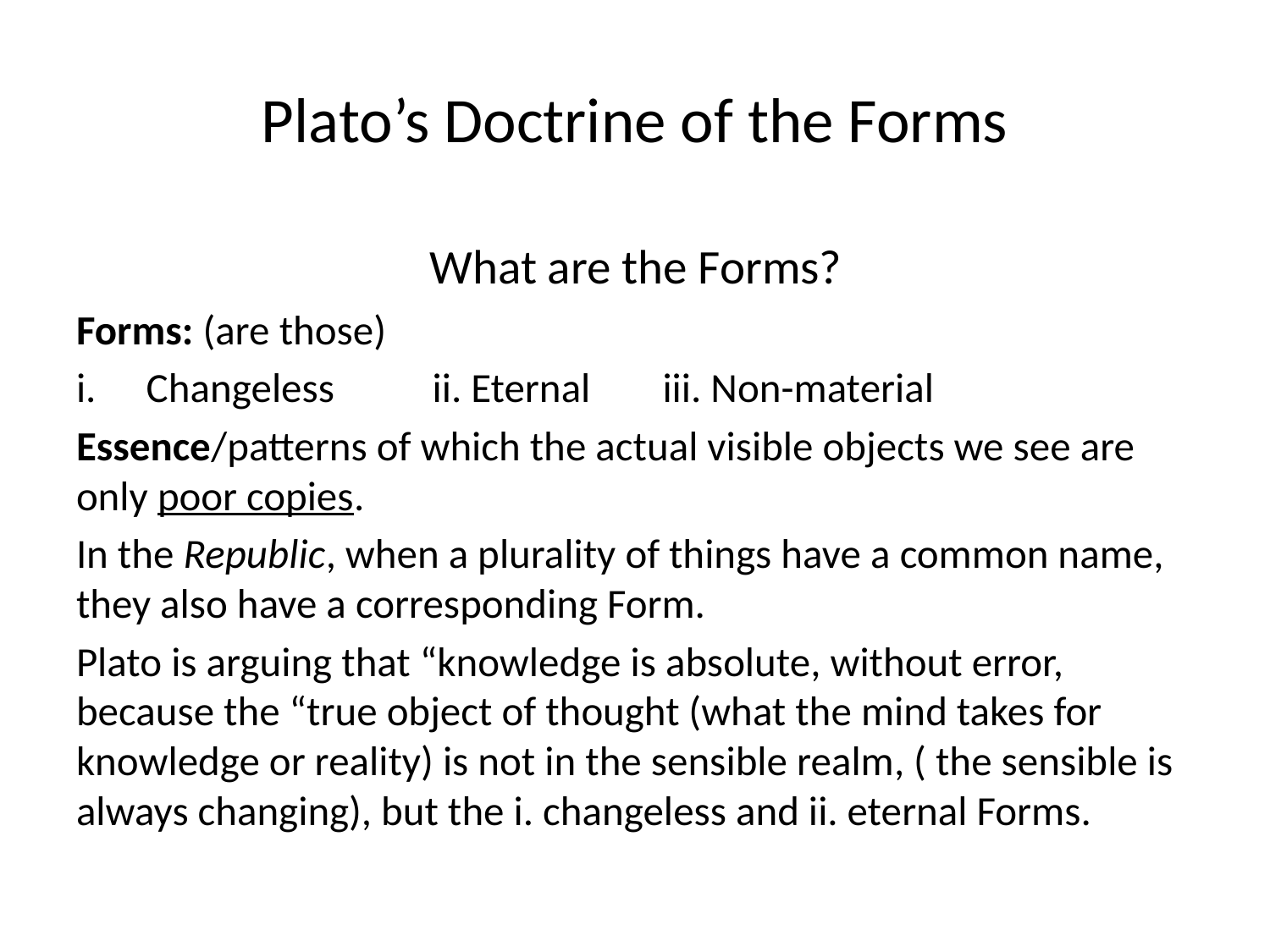

# Plato’s Doctrine of the Forms
 What are the Forms?
Forms: (are those)
Changeless	    ii. Eternal	  iii. Non-material
Essence/patterns of which the actual visible objects we see are only poor copies.
In the Republic, when a plurality of things have a common name, they also have a corresponding Form.
Plato is arguing that “knowledge is absolute, without error, because the “true object of thought (what the mind takes for knowledge or reality) is not in the sensible realm, ( the sensible is always changing), but the i. changeless and ii. eternal Forms.